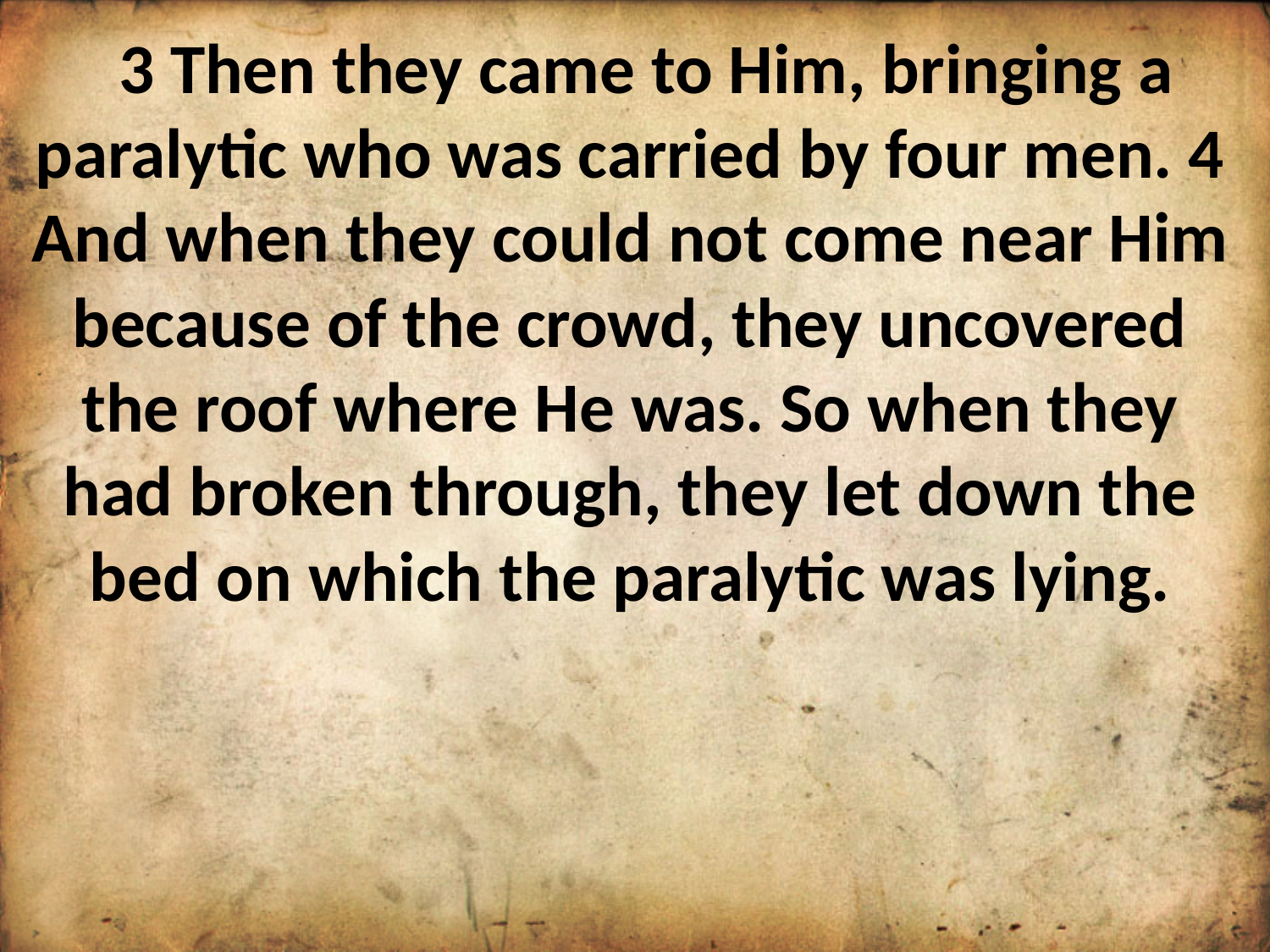

3 Then they came to Him, bringing a paralytic who was carried by four men. 4 And when they could not come near Him because of the crowd, they uncovered the roof where He was. So when they had broken through, they let down the bed on which the paralytic was lying.